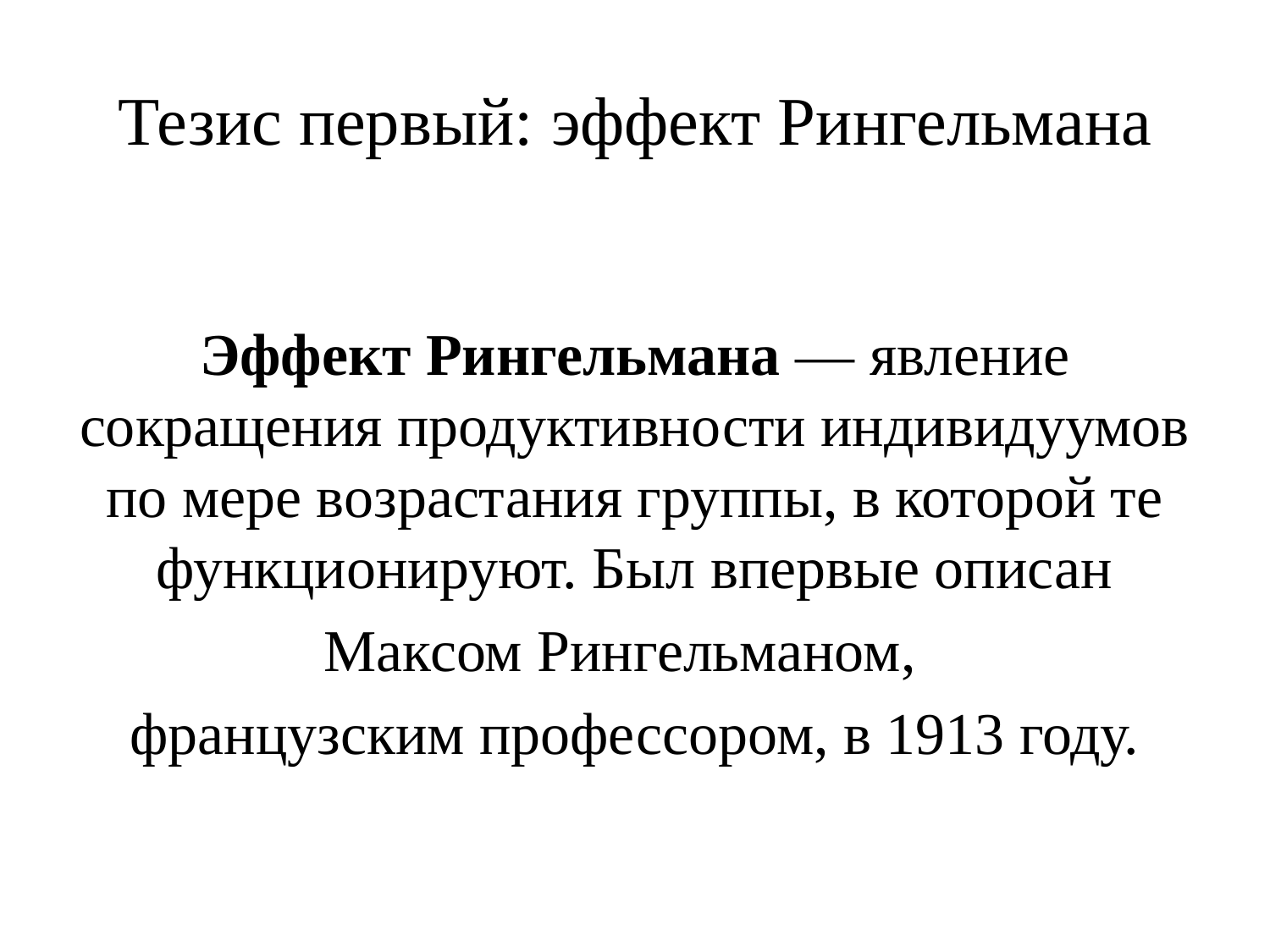

# Тезис первый: эффект Рингельмана

Эффект Рингельмана — явление сокращения продуктивности индивидуумов по мере возрастания группы, в которой те функционируют. Был впервые описан
Максом Рингельманом,
французским профессором, в 1913 году.